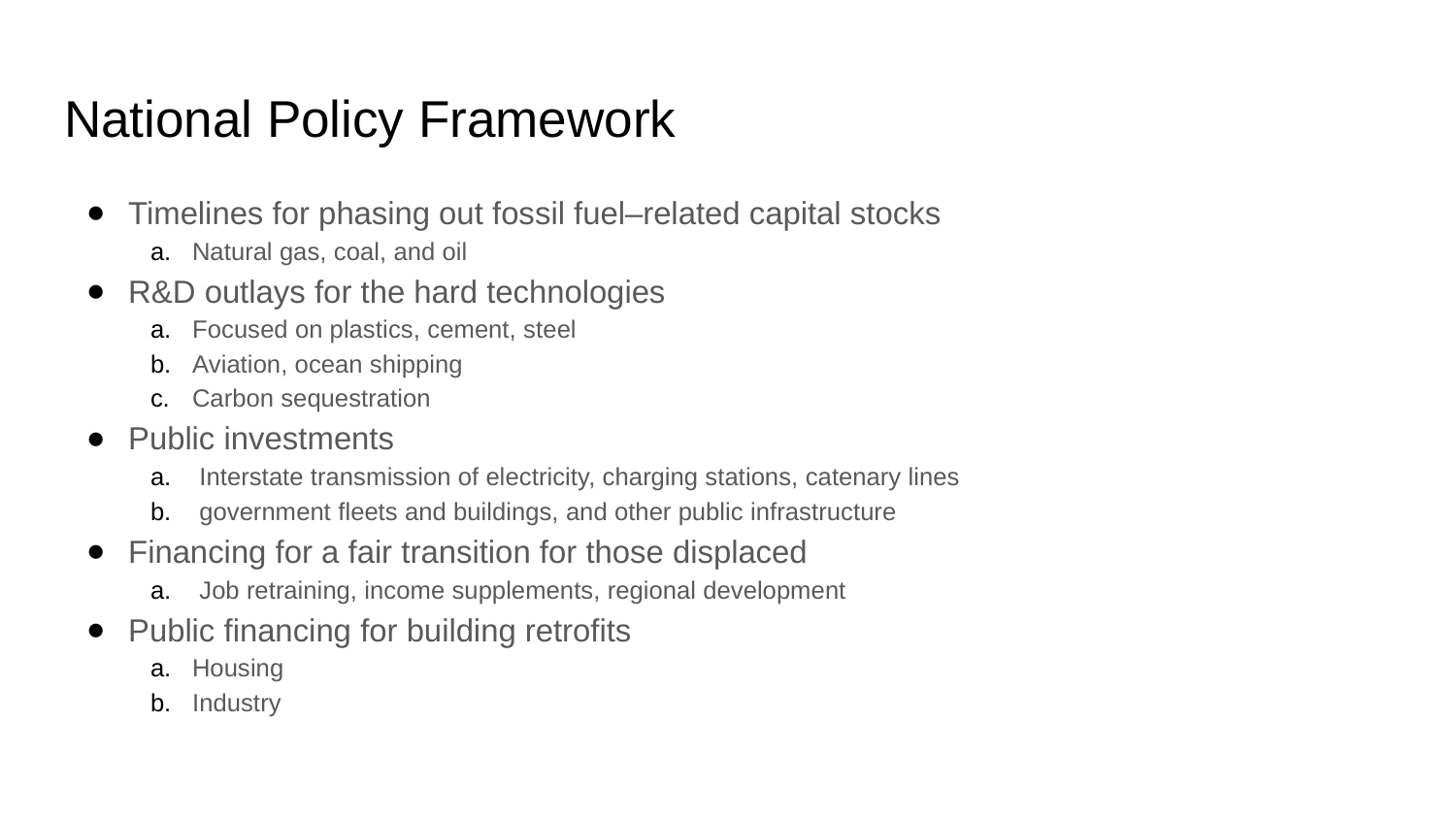

# National Policy Framework
Timelines for phasing out fossil fuel–related capital stocks
Natural gas, coal, and oil
R&D outlays for the hard technologies
Focused on plastics, cement, steel
Aviation, ocean shipping
Carbon sequestration
Public investments
 Interstate transmission of electricity, charging stations, catenary lines
 government fleets and buildings, and other public infrastructure
Financing for a fair transition for those displaced
 Job retraining, income supplements, regional development
Public financing for building retrofits
Housing
Industry